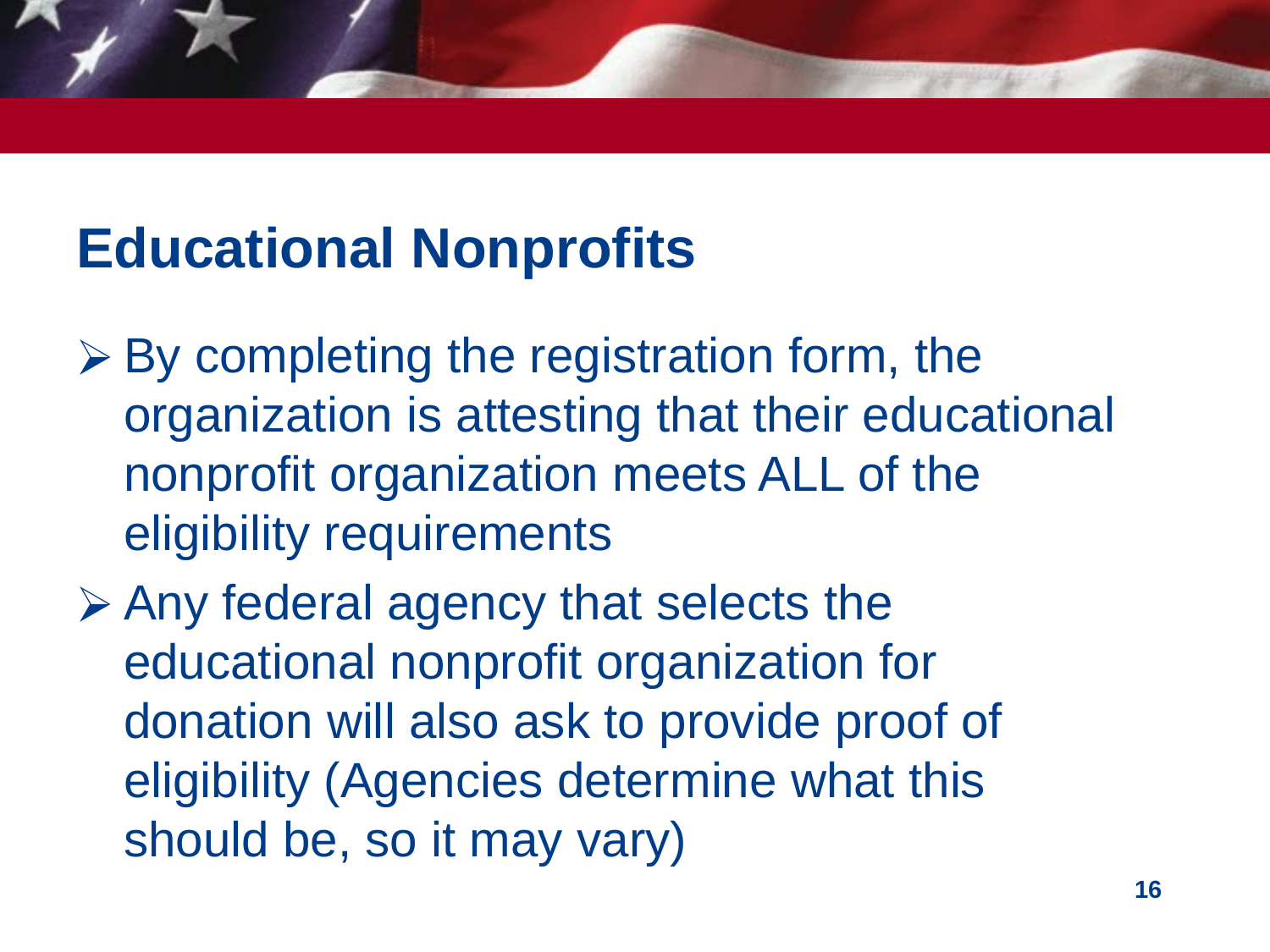

# Educational Nonprofits
By completing the registration form, the organization is attesting that their educational nonprofit organization meets ALL of the eligibility requirements
Any federal agency that selects the educational nonprofit organization for donation will also ask to provide proof of eligibility (Agencies determine what this should be, so it may vary)
16